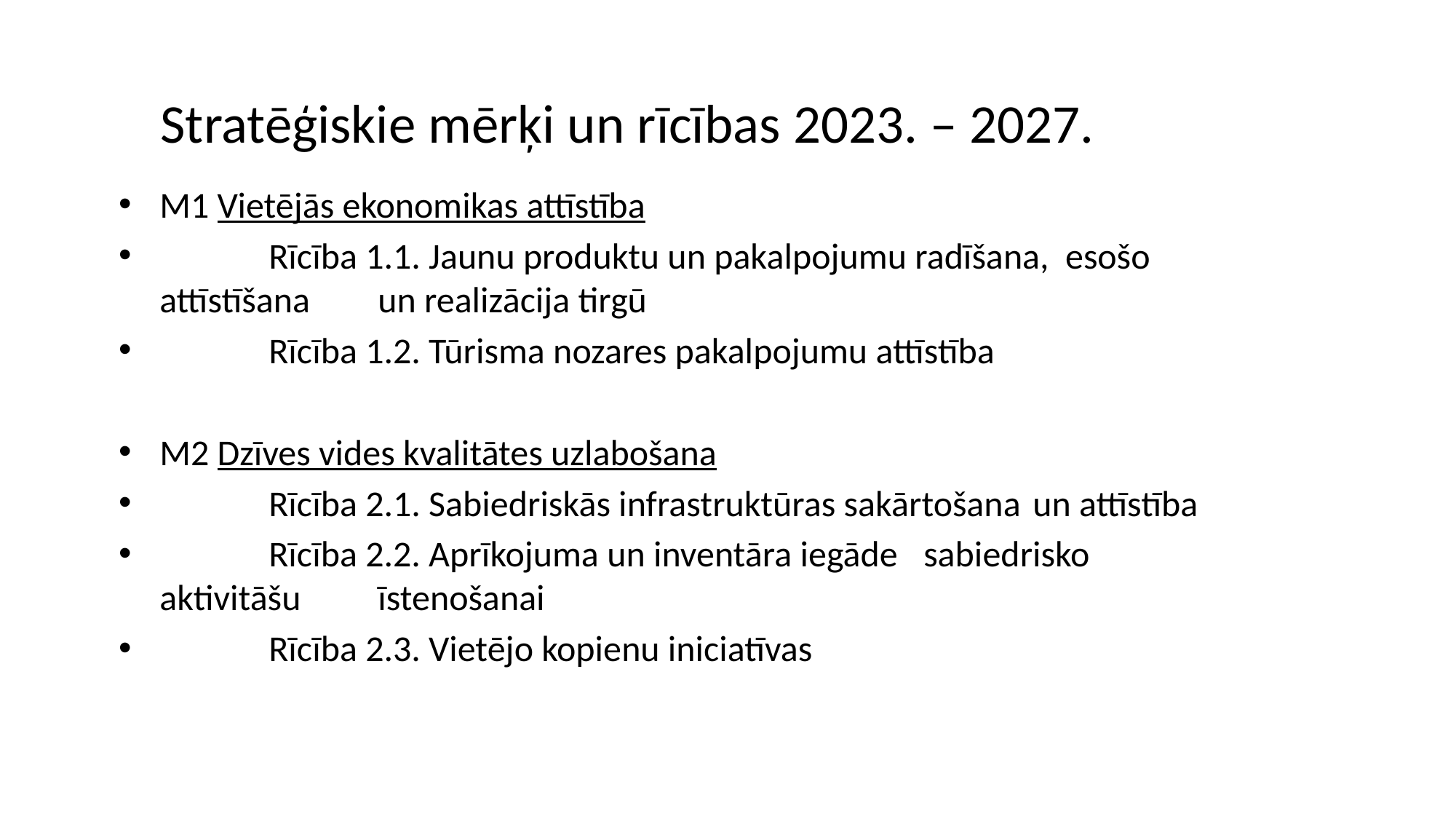

Stratēģiskie mērķi un rīcības 2023. – 2027.
M1 Vietējās ekonomikas attīstība
	Rīcība 1.1. Jaunu produktu un pakalpojumu radīšana,  esošo attīstīšana 	un realizācija tirgū
	Rīcība 1.2. Tūrisma nozares pakalpojumu attīstība

M2 Dzīves vides kvalitātes uzlabošana
	Rīcība 2.1. Sabiedriskās infrastruktūras sakārtošana 	un attīstība
	Rīcība 2.2. Aprīkojuma un inventāra iegāde 	sabiedrisko 	aktivitāšu 	īstenošanai
	Rīcība 2.3. Vietējo kopienu iniciatīvas